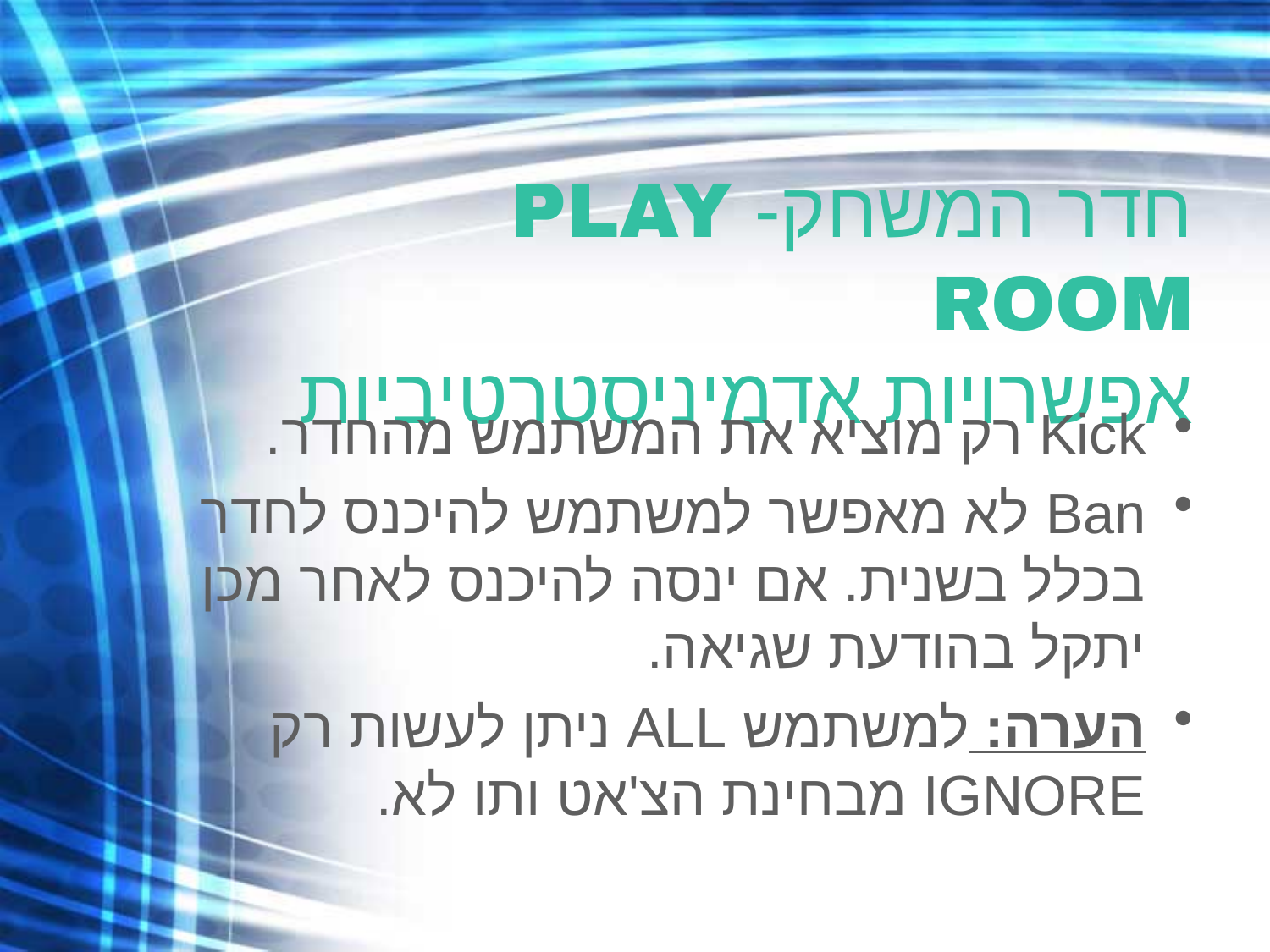

# חדר המשחק- PLAY ROOM אפשרויות אדמיניסטרטיביות
Kick רק מוציא את המשתמש מהחדר.
Ban לא מאפשר למשתמש להיכנס לחדר בכלל בשנית. אם ינסה להיכנס לאחר מכן יתקל בהודעת שגיאה.
הערה: למשתמש ALL ניתן לעשות רק IGNORE מבחינת הצ'אט ותו לא.